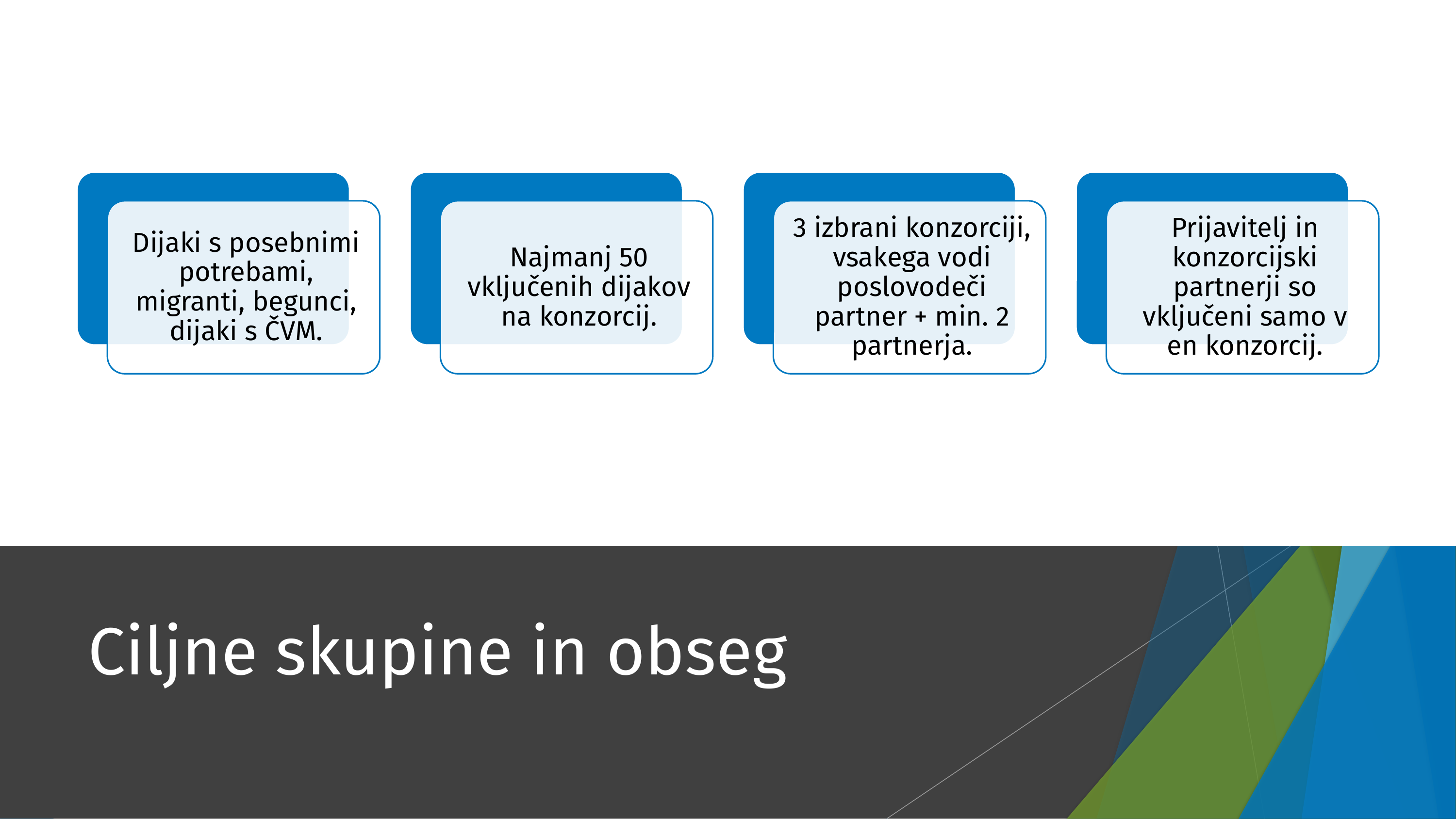

Dijaki s posebnimi potrebami, migranti, begunci, dijaki s ČVM.
Najmanj 50 vključenih dijakov na konzorcij.
3 izbrani konzorciji, vsakega vodi poslovodeči partner + min. 2 partnerja.
Prijavitelj in konzorcijski partnerji so vključeni samo v en konzorcij.

# Ciljne skupine in obseg